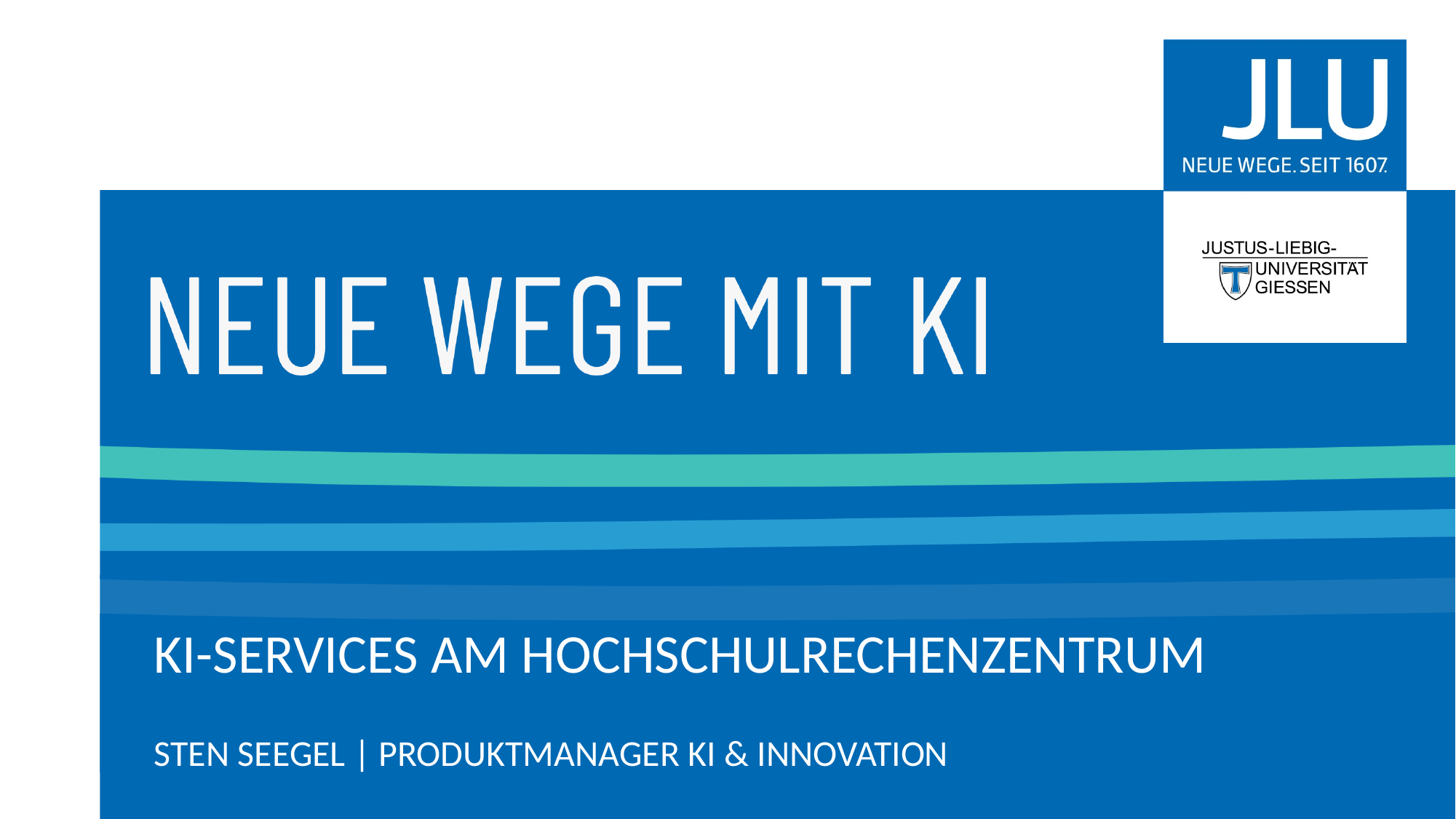

KI-Services am Hochschulrechenzentrum
Sten Seegel | Produktmanager KI & Innovation